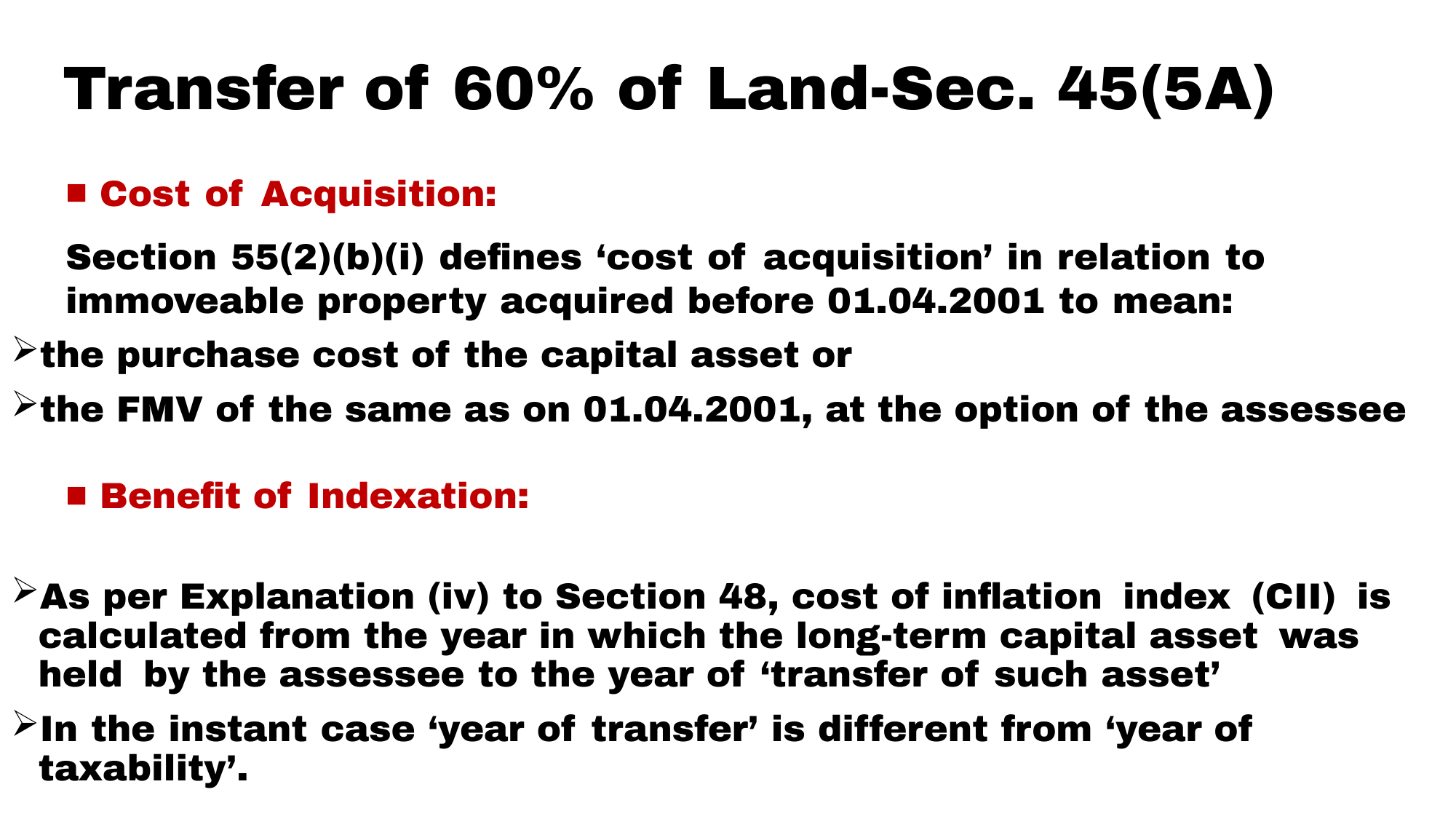

# Transfer of 60% of Land-Sec. 45(5A)
Cost of Acquisition:
Section 55(2)(b)(i) defines ‘cost of acquisition’ in relation to immoveable property acquired before 01.04.2001 to mean:
the purchase cost of the capital asset or
the FMV of the same as on 01.04.2001, at the option of the assessee

Benefit of Indexation:

As per Explanation (iv) to Section 48, cost of inflation index (CII) is calculated from the year in which the long-term capital asset was held by the assessee to the year of ‘transfer of such asset’
In the instant case ‘year of transfer’ is different from ‘year of taxability’.